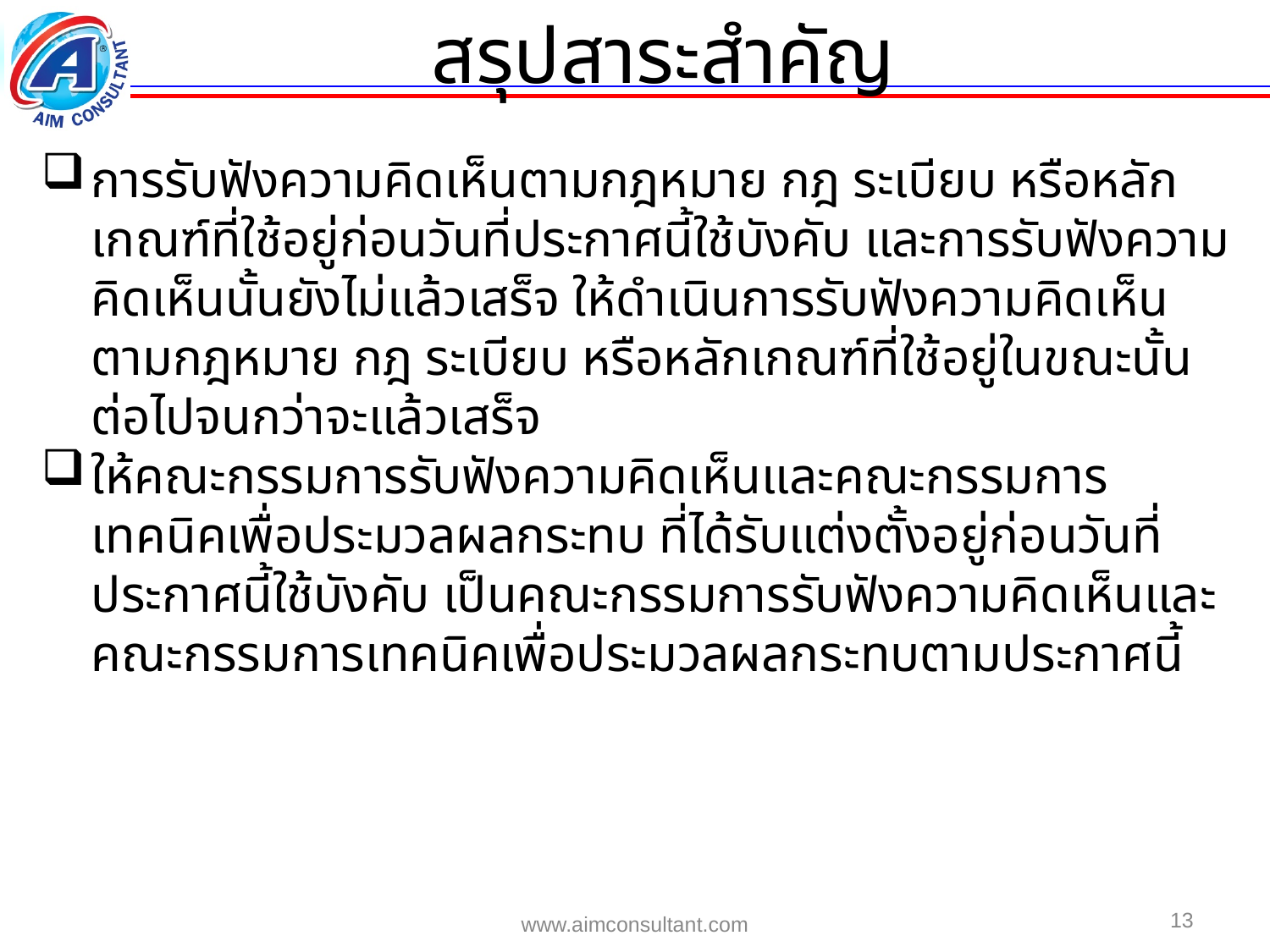

สรุปสาระสำคัญ
การรับฟังความคิดเห็นตามกฎหมาย กฎ ระเบียบ หรือหลักเกณฑ์ที่ใช้อยู่ก่อนวันที่ประกาศนี้ใช้บังคับ และการรับฟังความคิดเห็นนั้นยังไม่แล้วเสร็จ ให้ดำเนินการรับฟังความคิดเห็นตามกฎหมาย กฎ ระเบียบ หรือหลักเกณฑ์ที่ใช้อยู่ในขณะนั้นต่อไปจนกว่าจะแล้วเสร็จ
ให้คณะกรรมการรับฟังความคิดเห็นและคณะกรรมการเทคนิคเพื่อประมวลผลกระทบ ที่ได้รับแต่งตั้งอยู่ก่อนวันที่ประกาศนี้ใช้บังคับ เป็นคณะกรรมการรับฟังความคิดเห็นและคณะกรรมการเทคนิคเพื่อประมวลผลกระทบตามประกาศนี้
13
www.aimconsultant.com